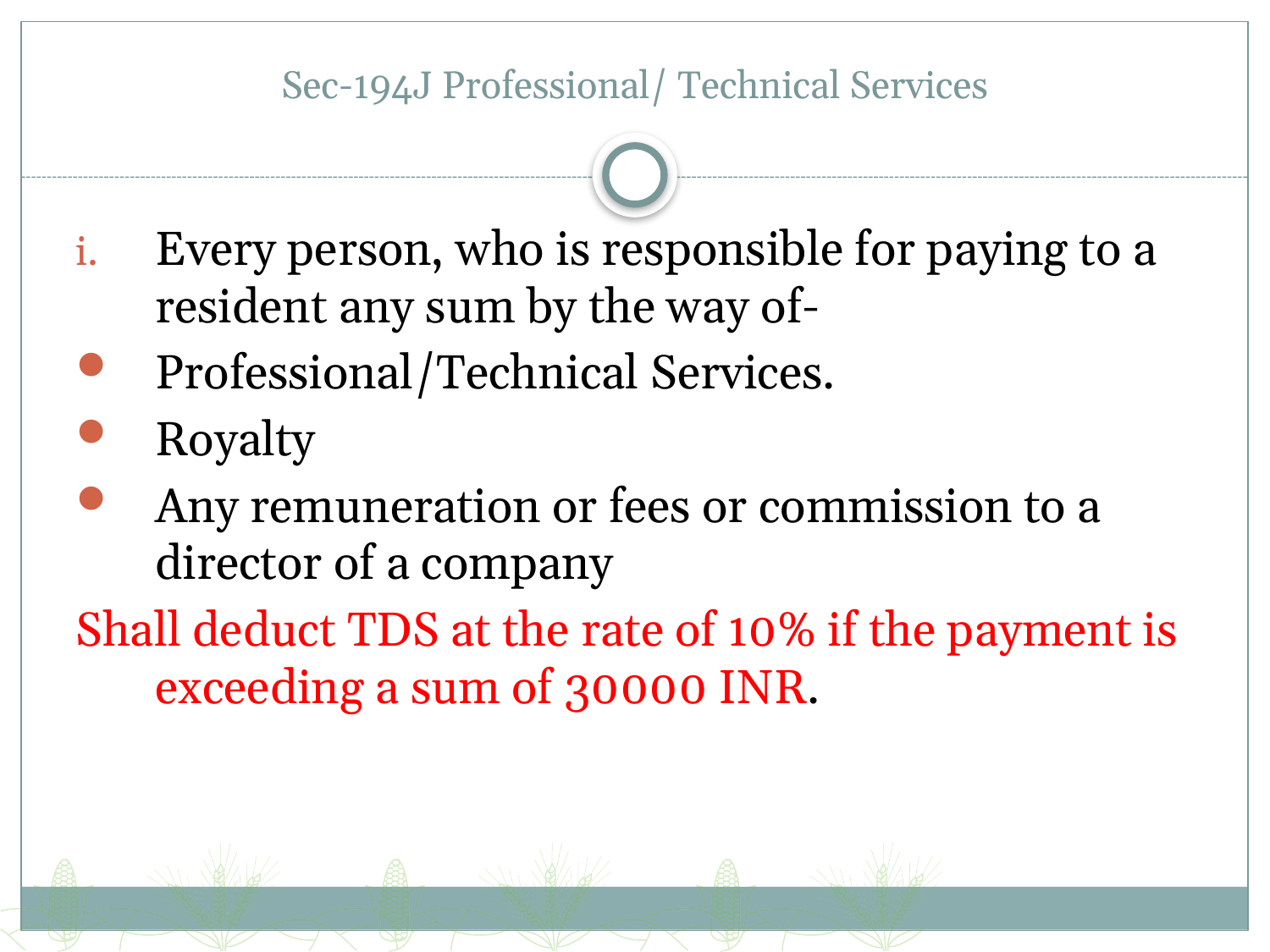

# Sec-194J Professional/ Technical Services
Every person, who is responsible for paying to a resident any sum by the way of-
Professional/Technical Services.
Royalty
Any remuneration or fees or commission to a director of a company
Shall deduct TDS at the rate of 10% if the payment is exceeding a sum of 30000 INR.